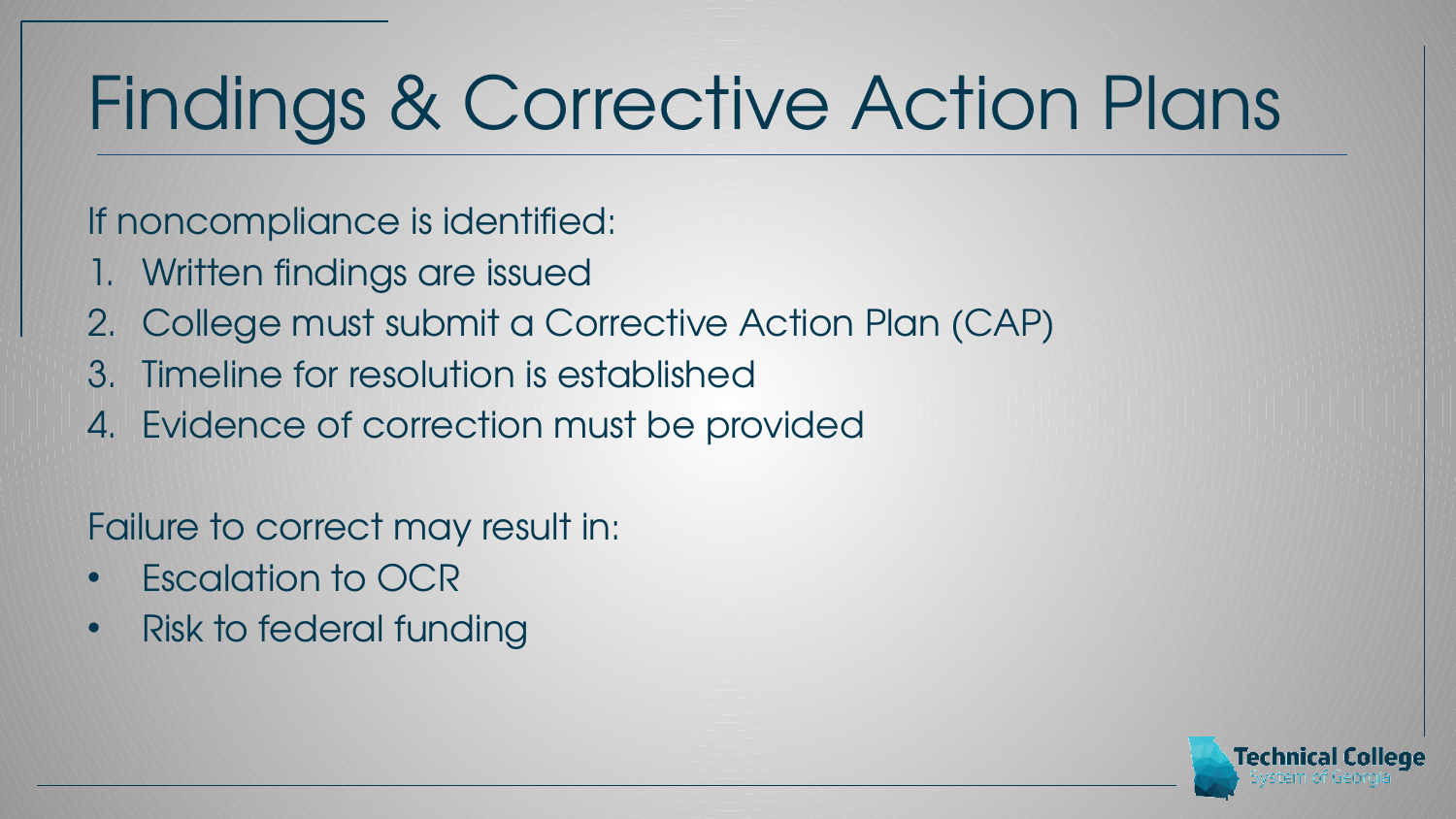

# Findings & Corrective Action Plans
If noncompliance is identified:
Written findings are issued
College must submit a Corrective Action Plan (CAP)
Timeline for resolution is established
Evidence of correction must be provided

Failure to correct may result in:
Escalation to OCR
Risk to federal funding